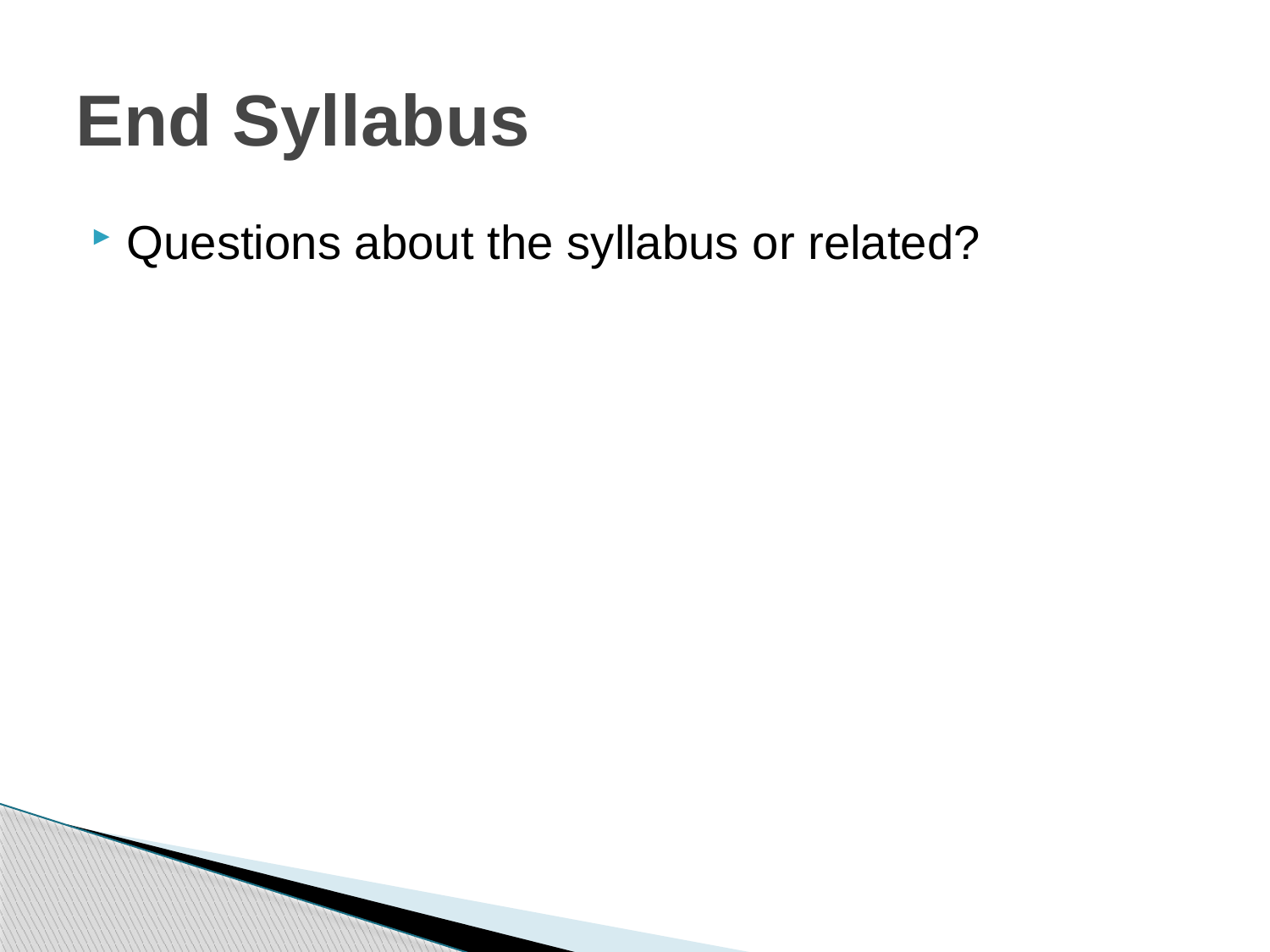

# End Syllabus
Questions about the syllabus or related?